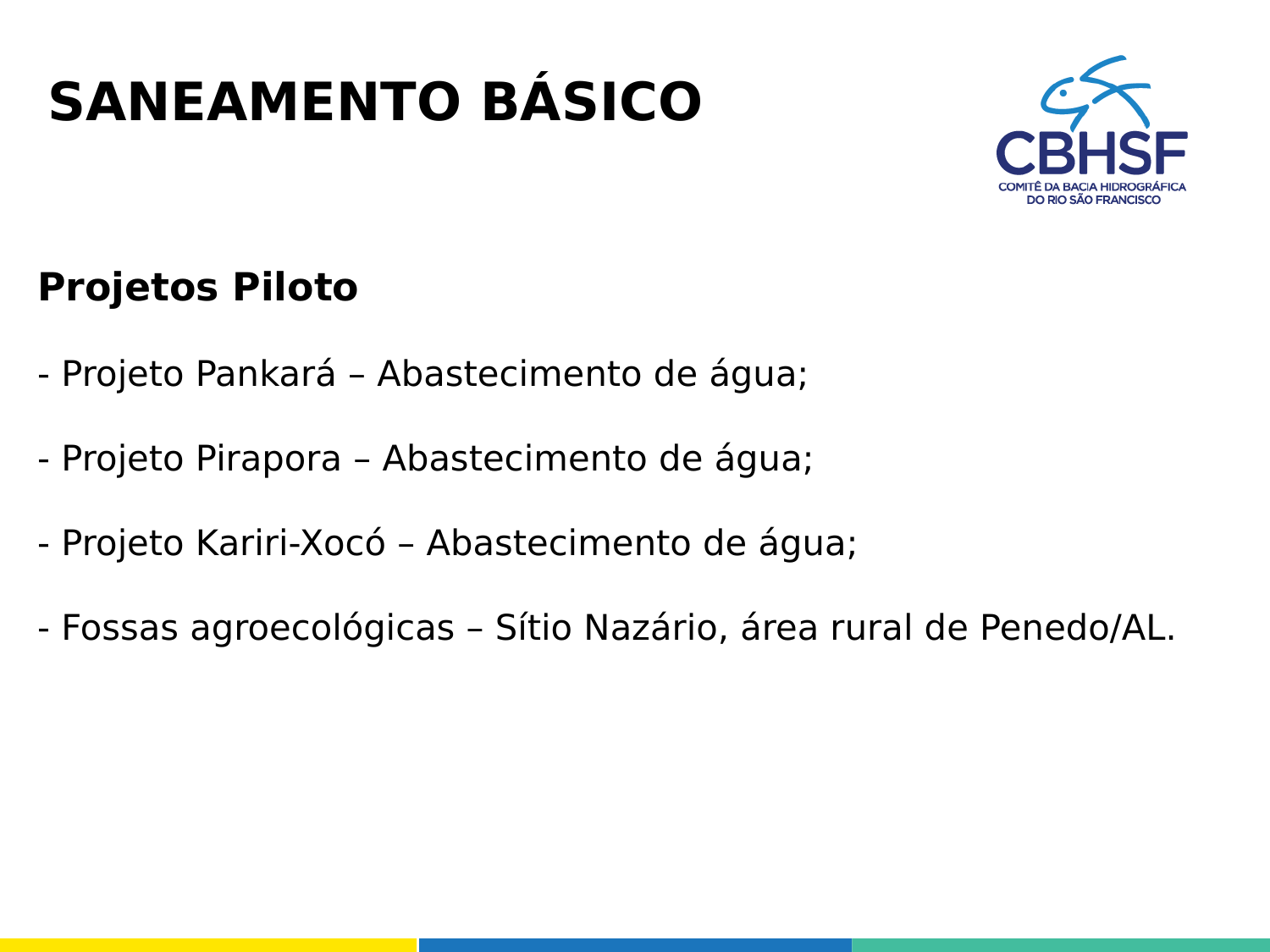

SANEAMENTO BÁSICO

Projetos Piloto

- Projeto Pankará – Abastecimento de água;

- Projeto Pirapora – Abastecimento de água;

- Projeto Kariri-Xocó – Abastecimento de água;

- Fossas agroecológicas – Sítio Nazário, área rural de Penedo/AL.